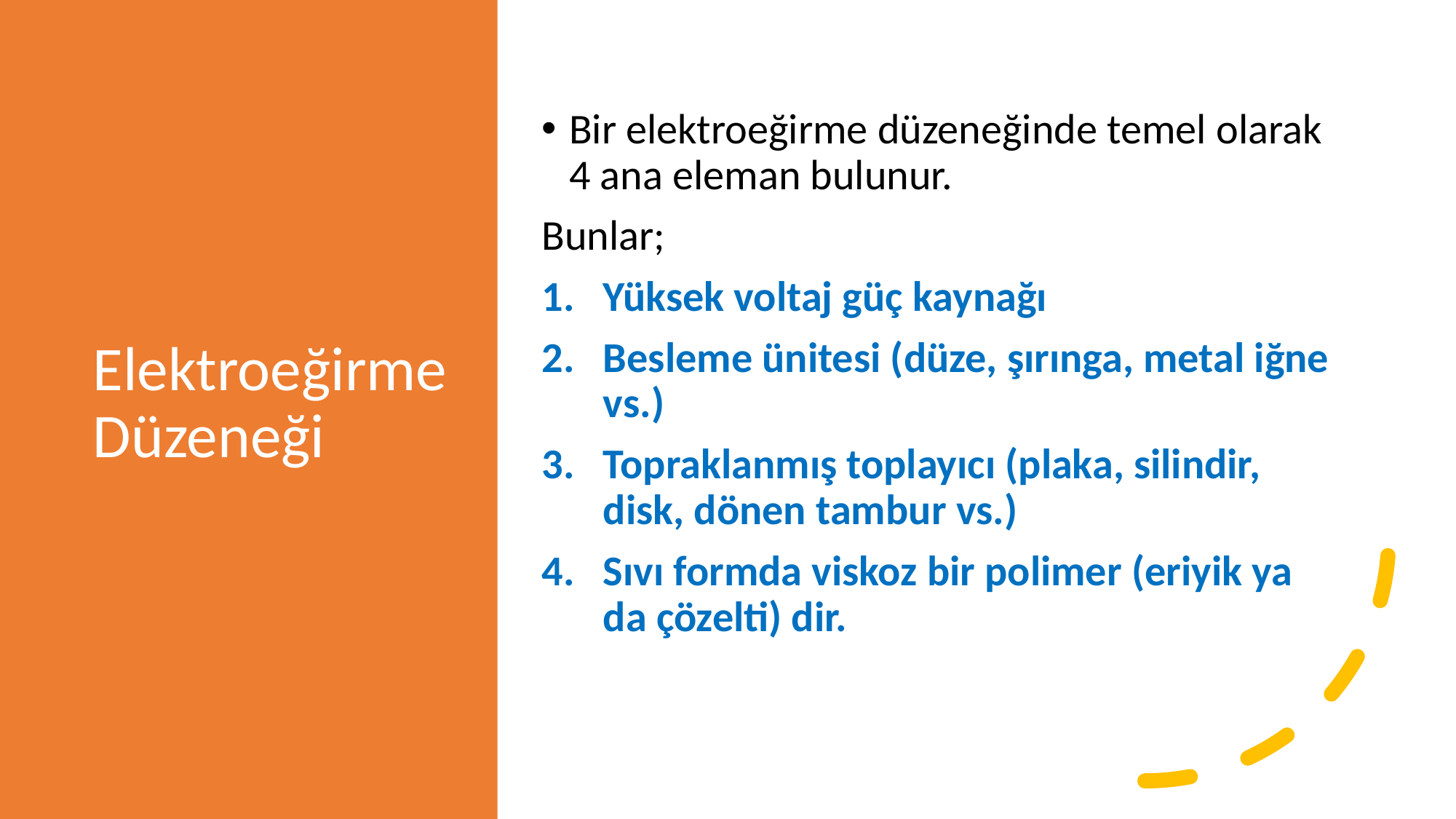

# Elektroeğirme Düzeneği
Bir elektroeğirme düzeneğinde temel olarak 4 ana eleman bulunur.
Bunlar;
Yüksek voltaj güç kaynağı
Besleme ünitesi (düze, şırınga, metal iğne vs.)
Topraklanmış toplayıcı (plaka, silindir, disk, dönen tambur vs.)
Sıvı formda viskoz bir polimer (eriyik ya da çözelti) dir.